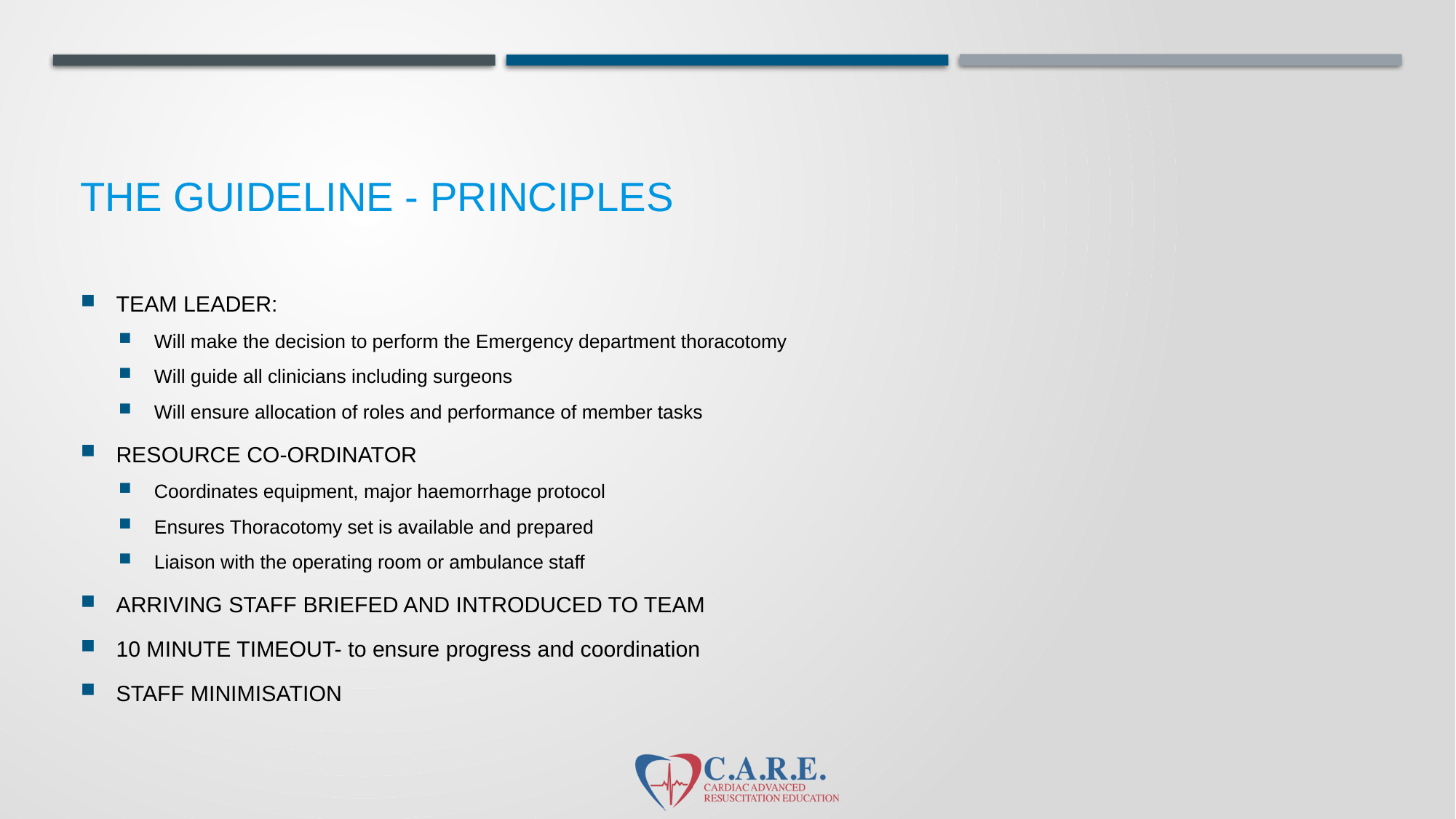

# The Guideline - PRINCIPLES
TEAM LEADER:
Will make the decision to perform the Emergency department thoracotomy
Will guide all clinicians including surgeons
Will ensure allocation of roles and performance of member tasks
RESOURCE CO-ORDINATOR
Coordinates equipment, major haemorrhage protocol
Ensures Thoracotomy set is available and prepared
Liaison with the operating room or ambulance staff
ARRIVING STAFF BRIEFED AND INTRODUCED TO TEAM
10 MINUTE TIMEOUT- to ensure progress and coordination
STAFF MINIMISATION